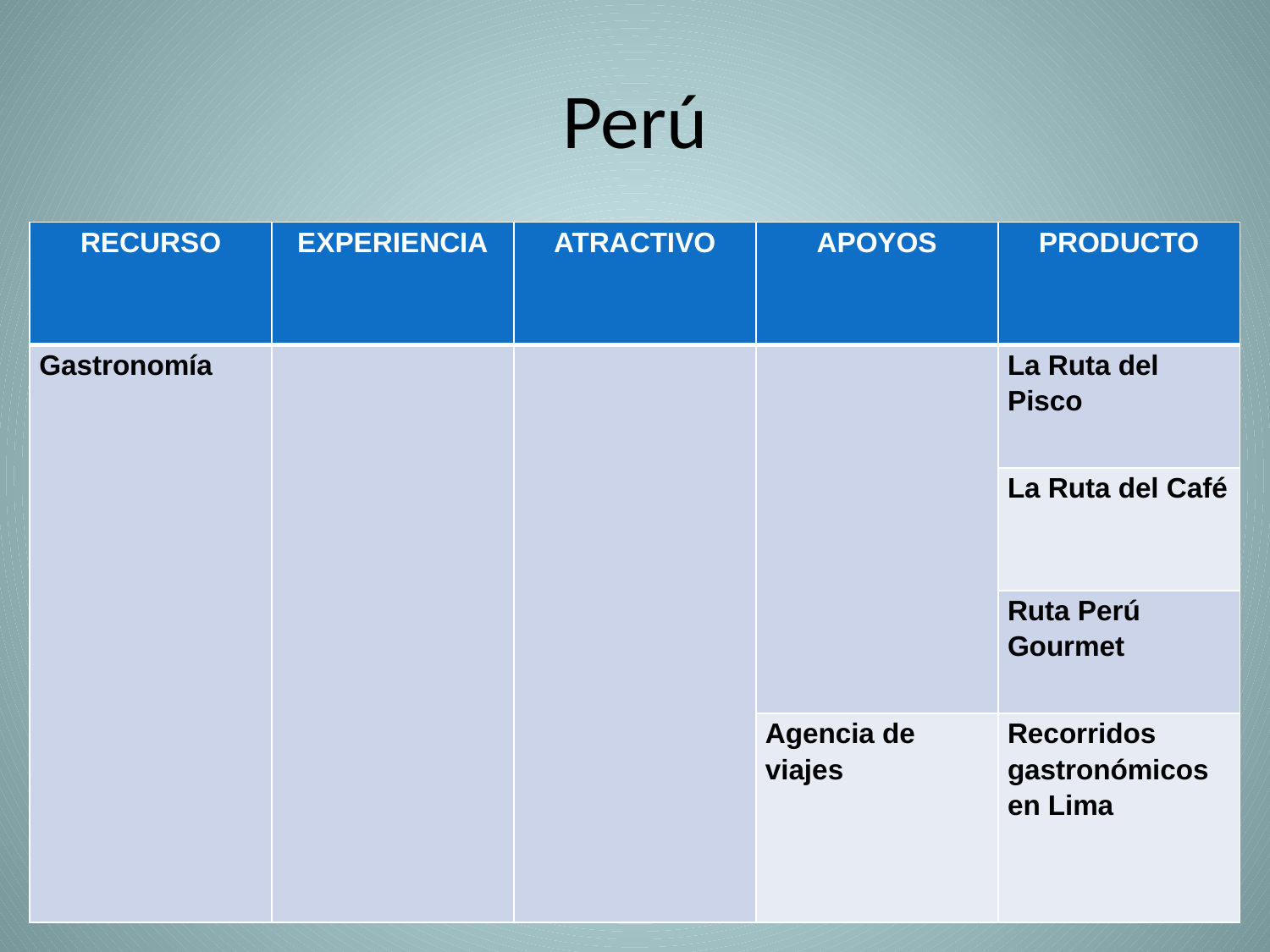

# Perú
| RECURSO | EXPERIENCIA | ATRACTIVO | APOYOS | PRODUCTO |
| --- | --- | --- | --- | --- |
| Gastronomía |  |  |  | La Ruta del Pisco |
|  |  |  |  | La Ruta del Café |
|  |  |  |  | Ruta Perú Gourmet |
|  |  |  | Agencia de viajes | Recorridos gastronómicos en Lima |